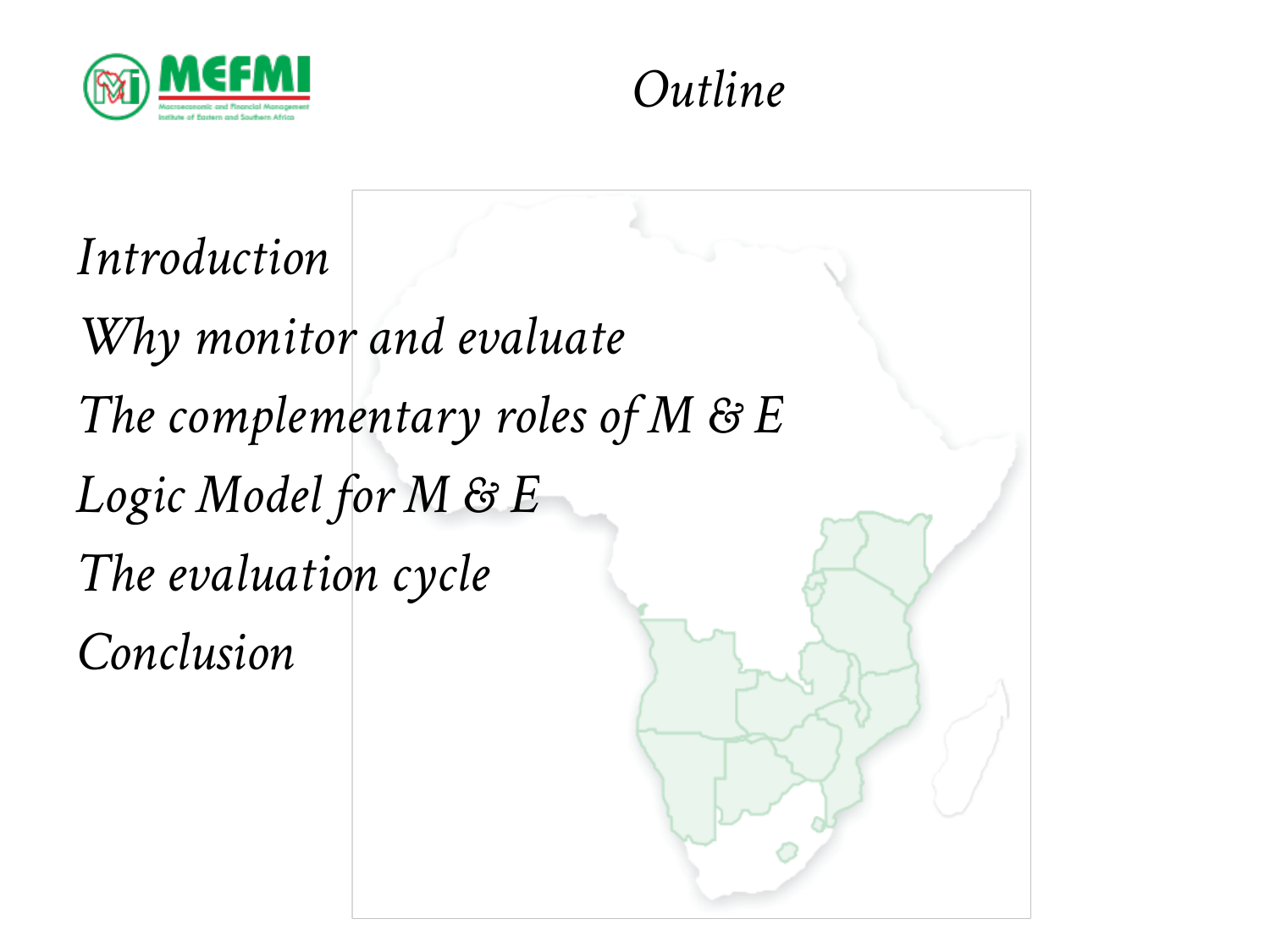

# Outline

Introduction
Why monitor and evaluate
The complementary roles of M & E
Logic Model for M & E
The evaluation cycle
Conclusion